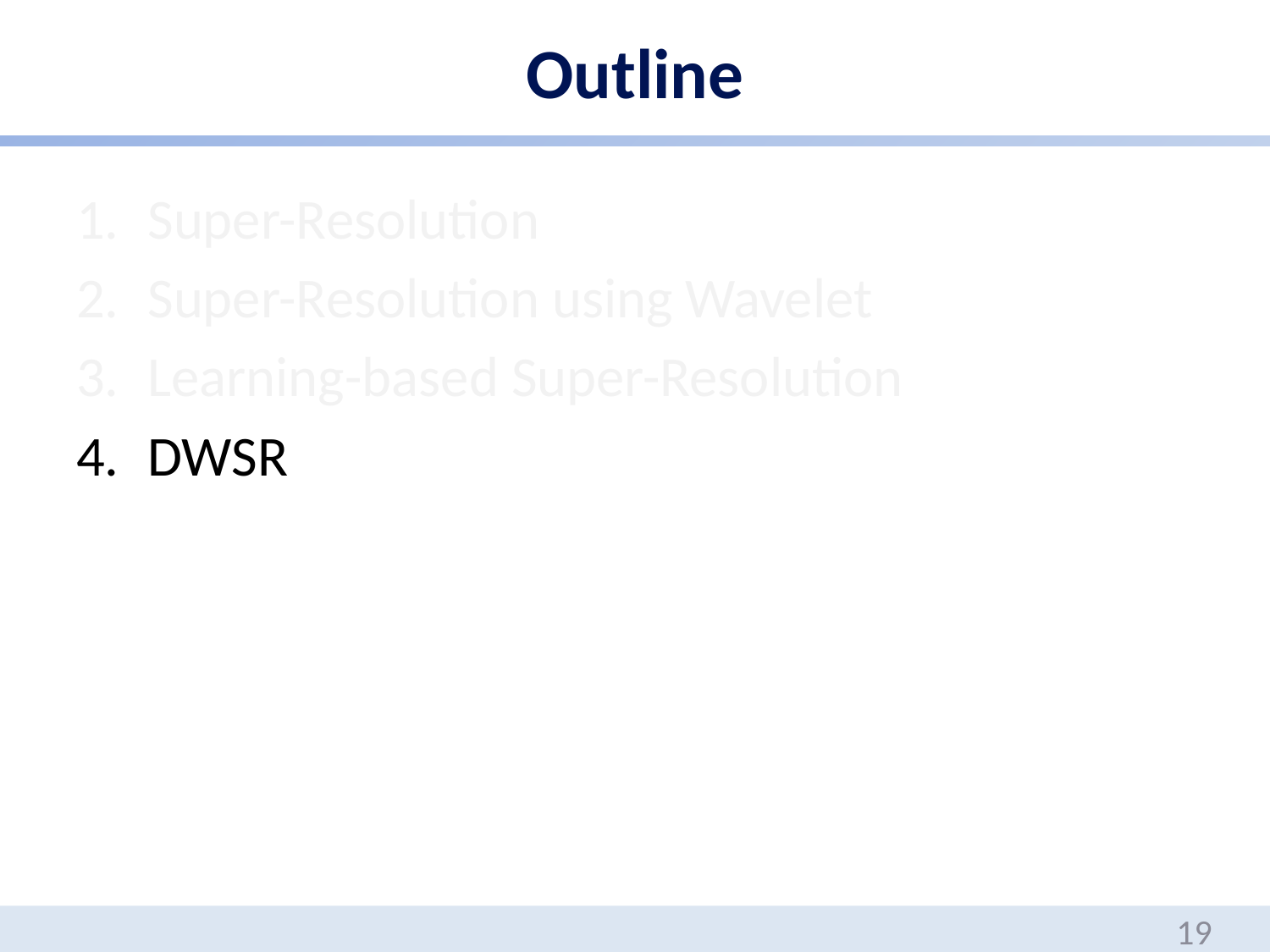

# Outline
Super-Resolution
Super-Resolution using Wavelet
Learning-based Super-Resolution
DWSR
19